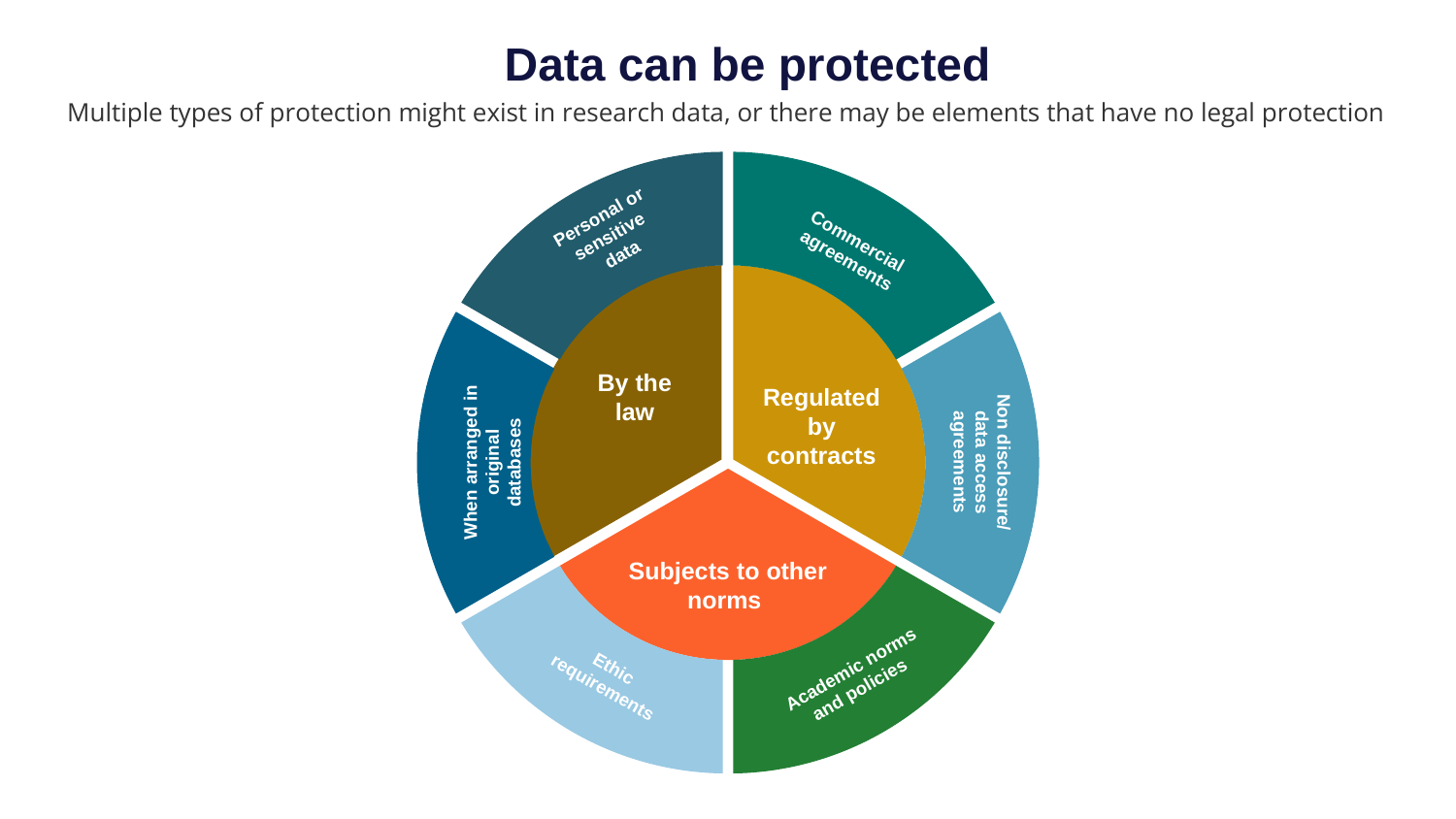

Data can be protected
Multiple types of protection might exist in research data, or there may be elements that have no legal protection

Personal or sensitive
 data
Commercial agreements

By the law
Regulated by contracts
Non disclosure/
data access agreements
When arranged in original databases

Subjects to other norms

Ethic requirements
Academic norms and policies